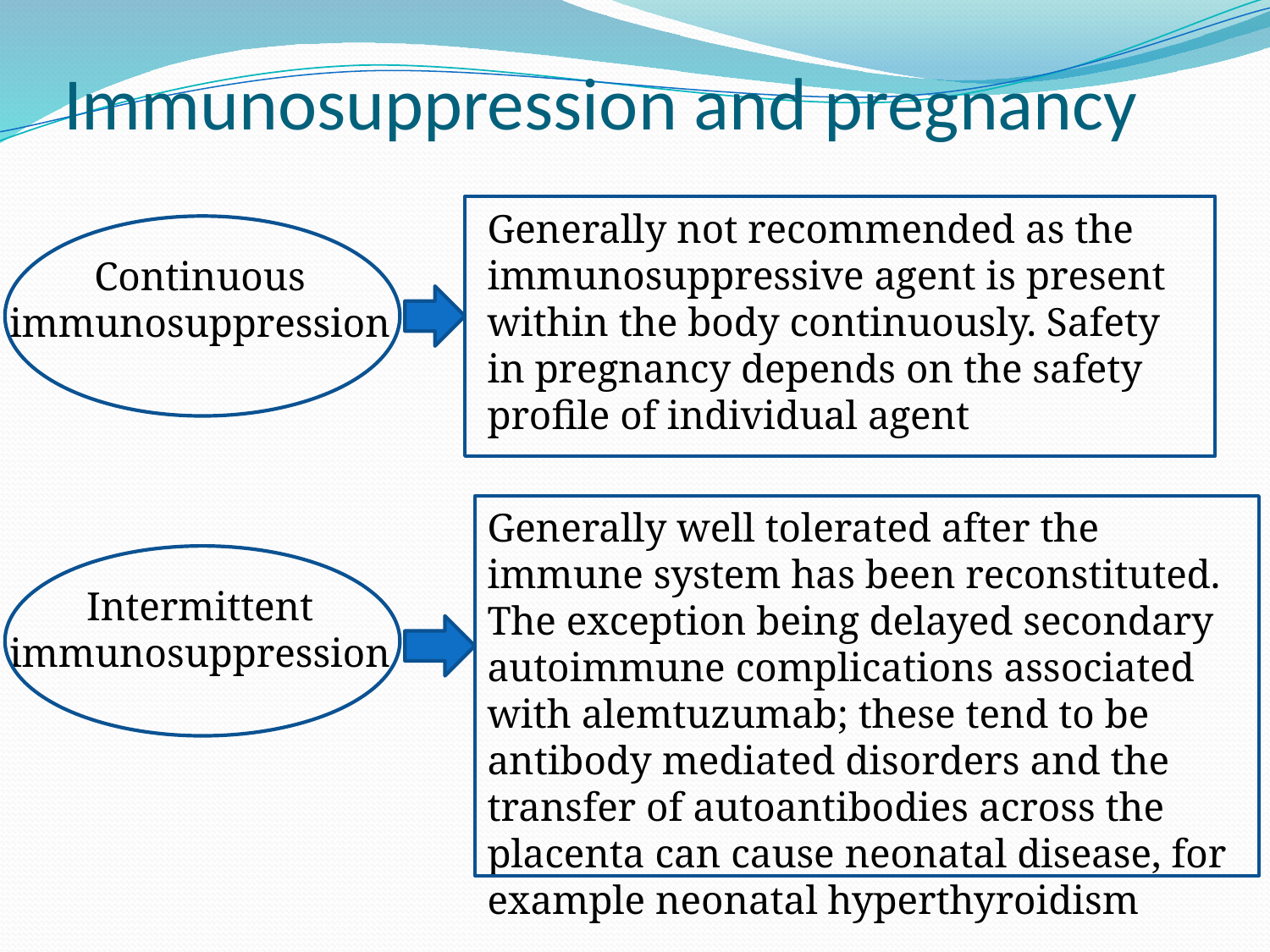

# Immunosuppression and pregnancy

Generally not recommended as the immunosuppressive agent is present within the body continuously. Safety in pregnancy depends on the safety profile of individual agent

Continuous immunosuppression

Generally well tolerated after the immune system has been reconstituted. The exception being delayed secondary autoimmune complications associated with alemtuzumab; these tend to be antibody mediated disorders and the transfer of autoantibodies across the placenta can cause neonatal disease, for example neonatal hyperthyroidism

Intermittent immunosuppression